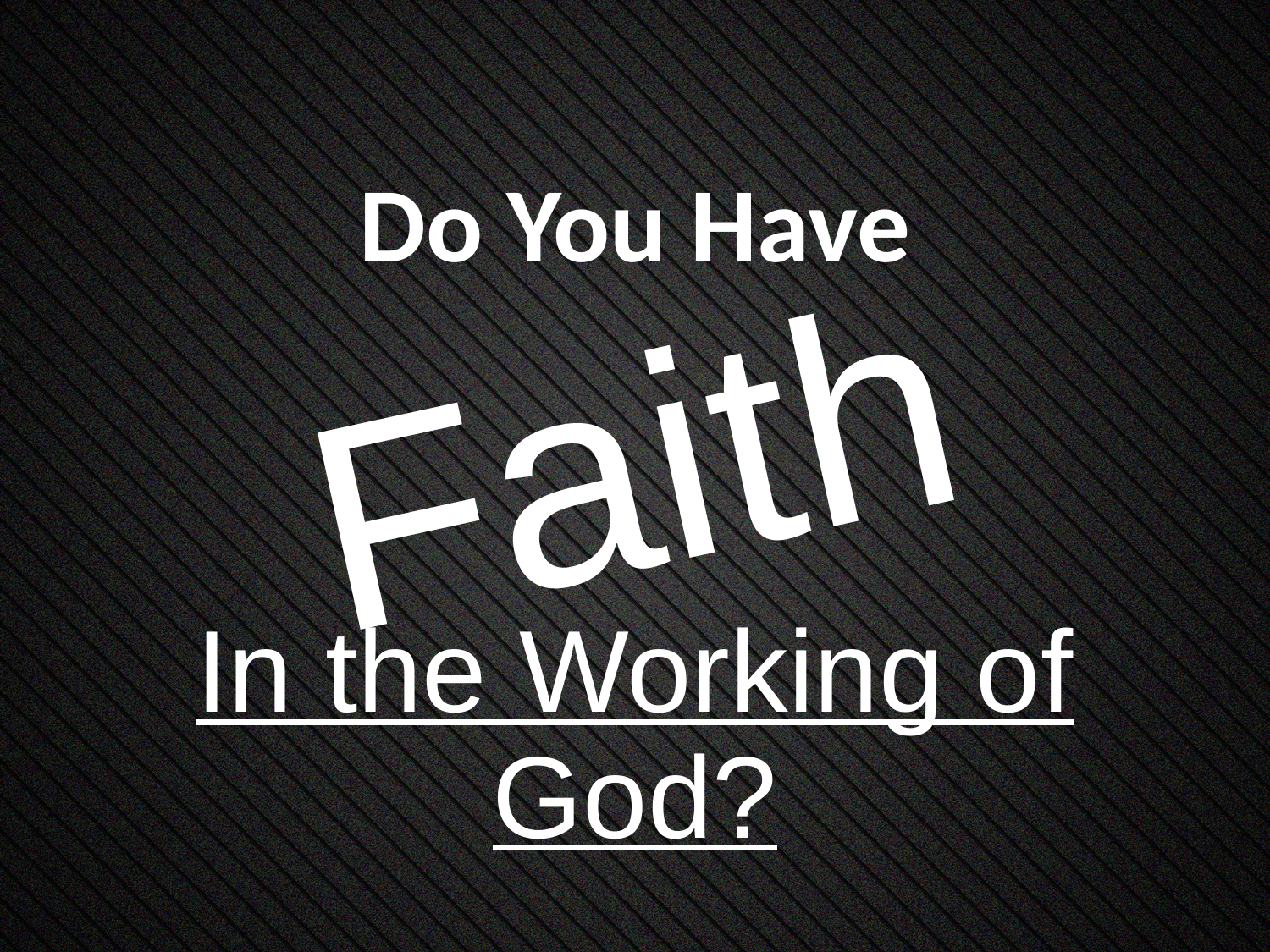

Do You Have
# Faith
In the Working of God?